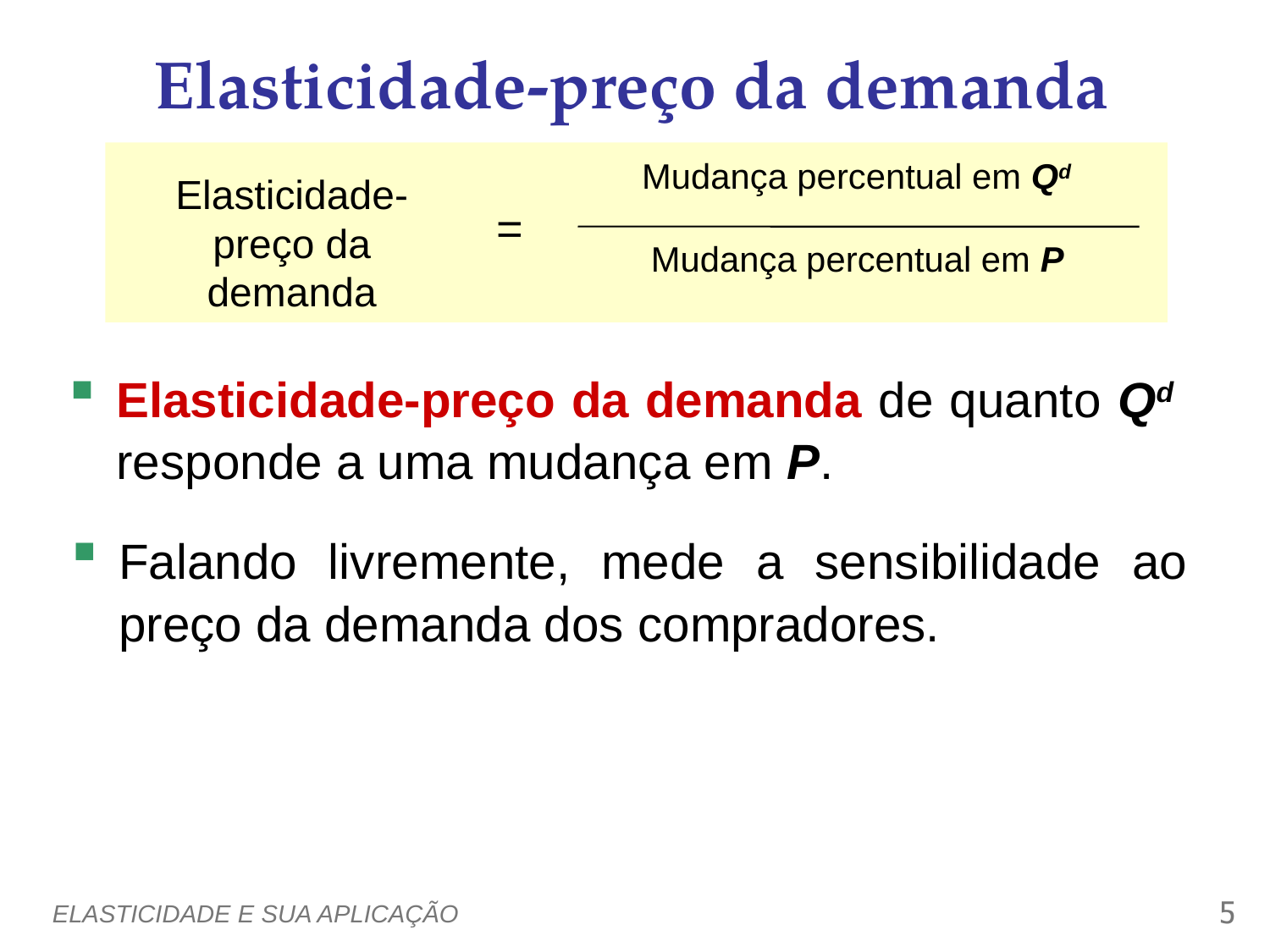

Elasticidade-preço da demanda
0

Mudança percentual em Qd
Elasticidade-preço da demanda
=

Mudança percentual em P
Elasticidade-preço da demanda de quanto Qd responde a uma mudança em P.
Falando livremente, mede a sensibilidade ao preço da demanda dos compradores.
ELASTICIDADE E SUA APLICAÇÃO
5